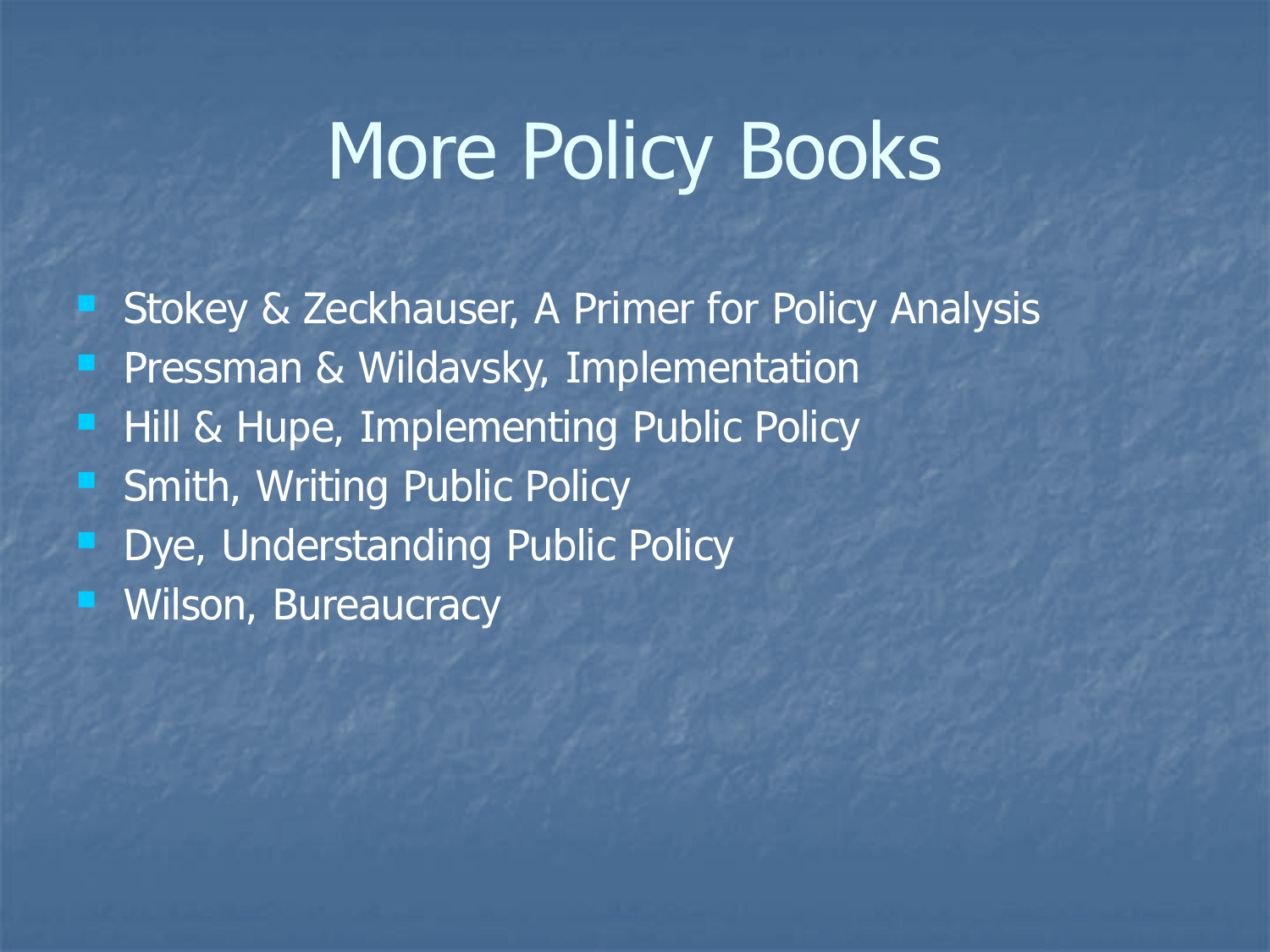

# More Policy Books
Stokey & Zeckhauser, A Primer for Policy Analysis
Pressman & Wildavsky, Implementation
Hill & Hupe, Implementing Public Policy
Smith, Writing Public Policy
Dye, Understanding Public Policy
Wilson, Bureaucracy